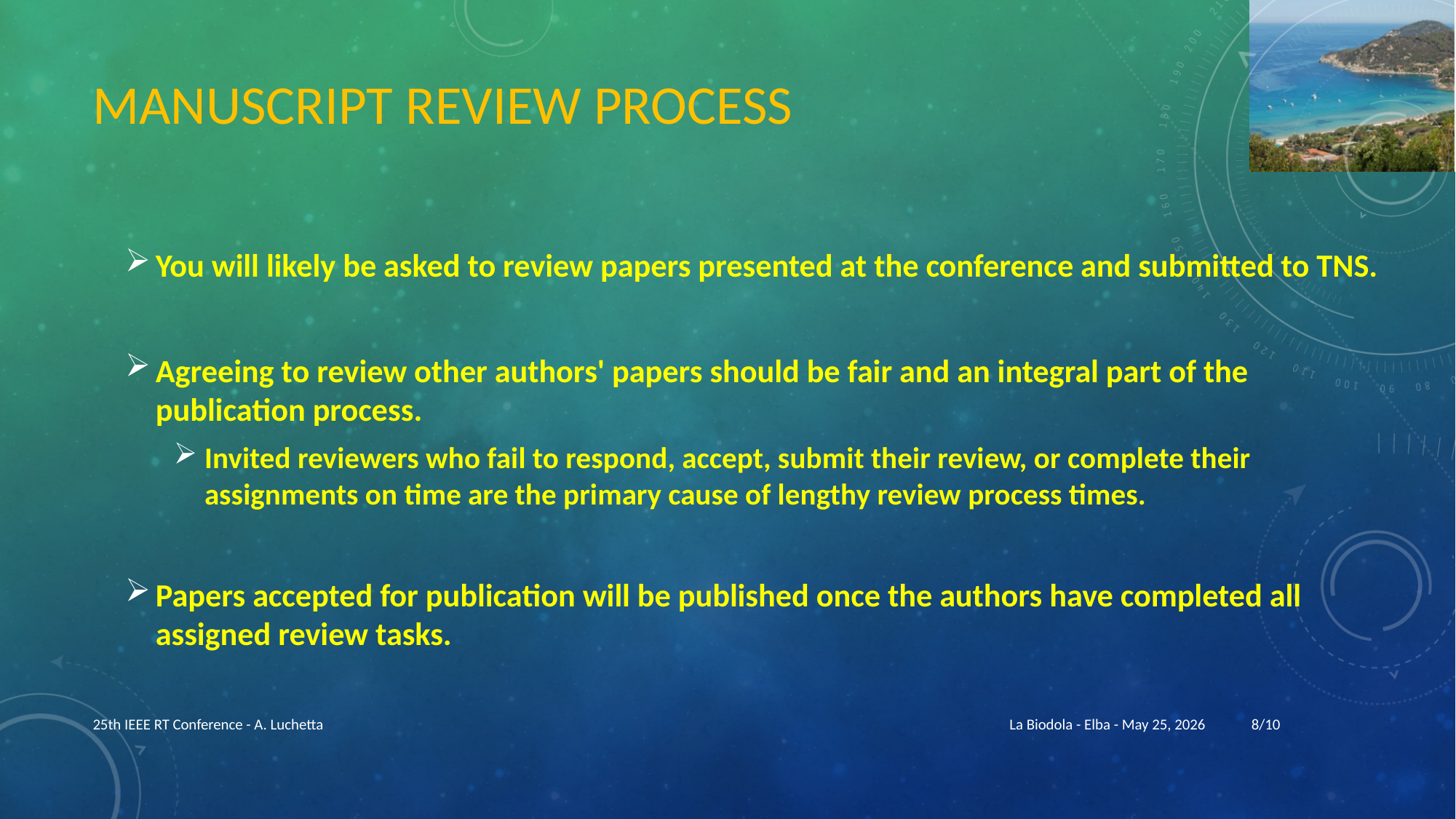

# Manuscript Review Process
You will likely be asked to review papers presented at the conference and submitted to TNS.

Agreeing to review other authors' papers should be fair and an integral part of the publication process.
Invited reviewers who fail to respond, accept, submit their review, or complete their assignments on time are the primary cause of lengthy review process times.

Papers accepted for publication will be published once the authors have completed all assigned review tasks.
25th IEEE RT Conference - A. Luchetta
La Biodola - Elba - May 25, 2026
8/10